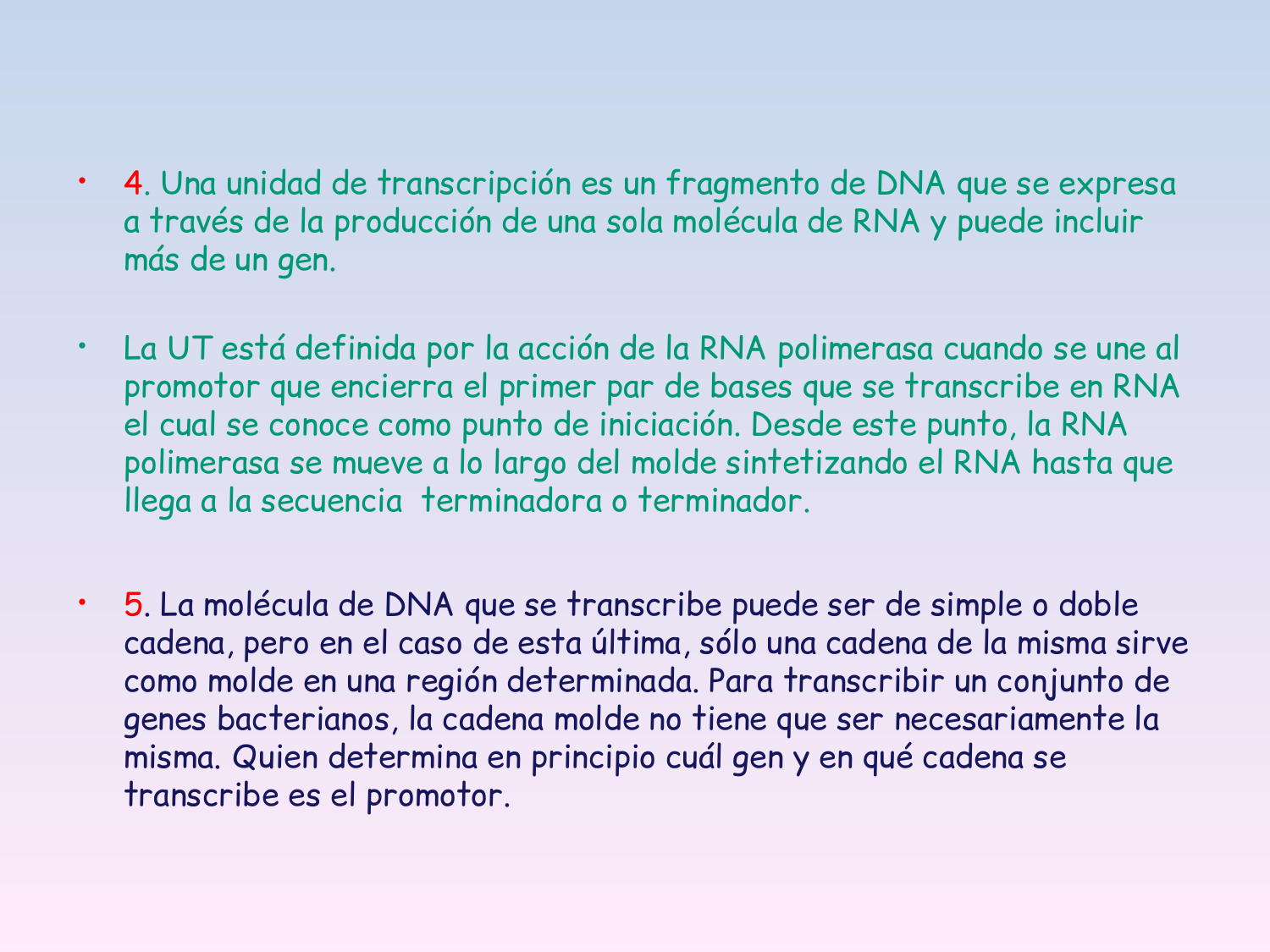

4. Una unidad de transcripción es un fragmento de DNA que se expresa a través de la producción de una sola molécula de RNA y puede incluir más de un gen.

La UT está definida por la acción de la RNA polimerasa cuando se une al promotor que encierra el primer par de bases que se transcribe en RNA el cual se conoce como punto de iniciación. Desde este punto, la RNA polimerasa se mueve a lo largo del molde sintetizando el RNA hasta que llega a la secuencia  terminadora o terminador.

5. La molécula de DNA que se transcribe puede ser de simple o doble cadena, pero en el caso de esta última, sólo una cadena de la misma sirve como molde en una región determinada. Para transcribir un conjunto de genes bacterianos, la cadena molde no tiene que ser necesariamente la misma. Quien determina en principio cuál gen y en qué cadena se transcribe es el promotor.